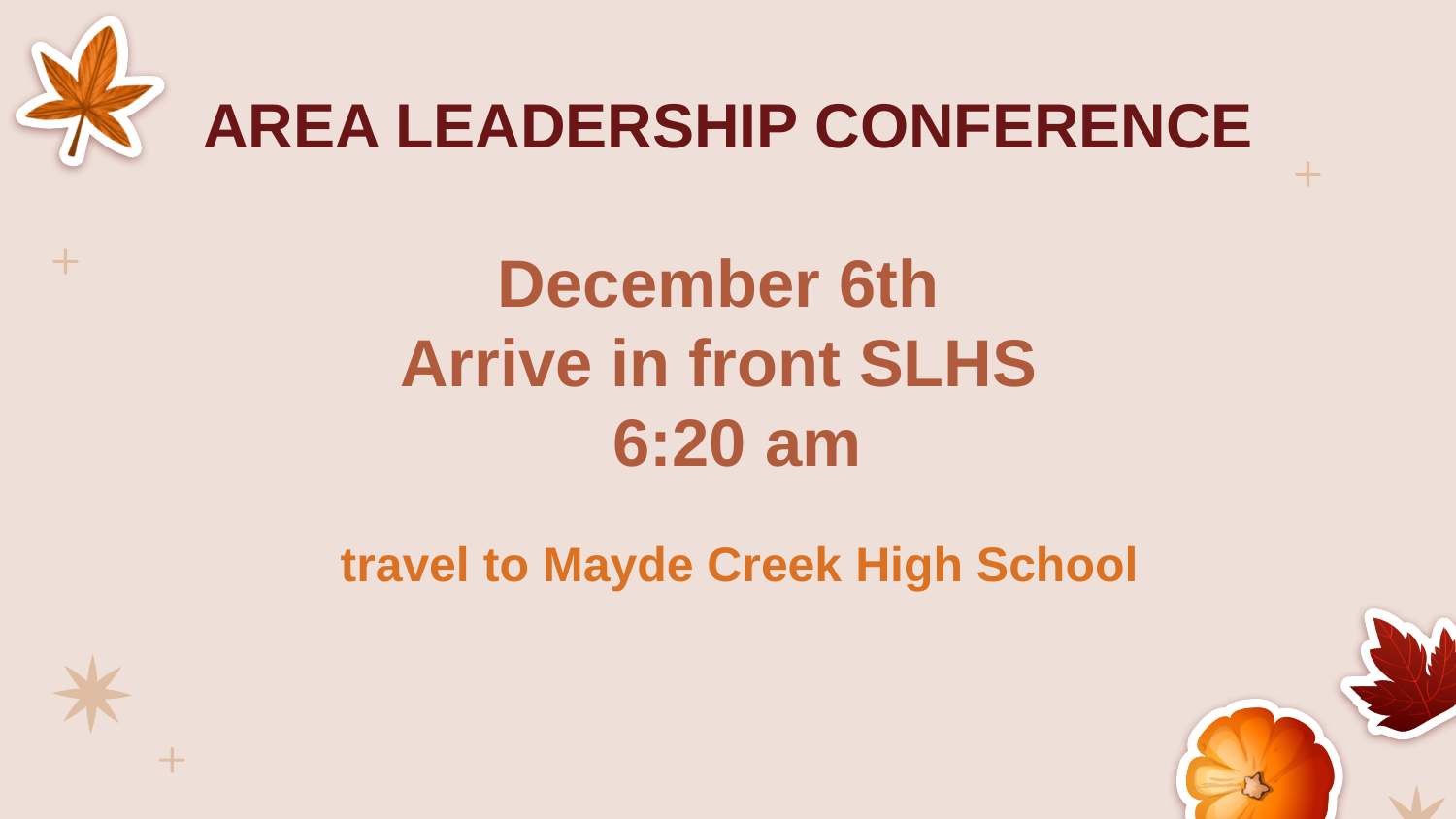

# AREA LEADERSHIP CONFERENCE
December 6th
Arrive in front SLHS
 6:20 am
travel to Mayde Creek High School